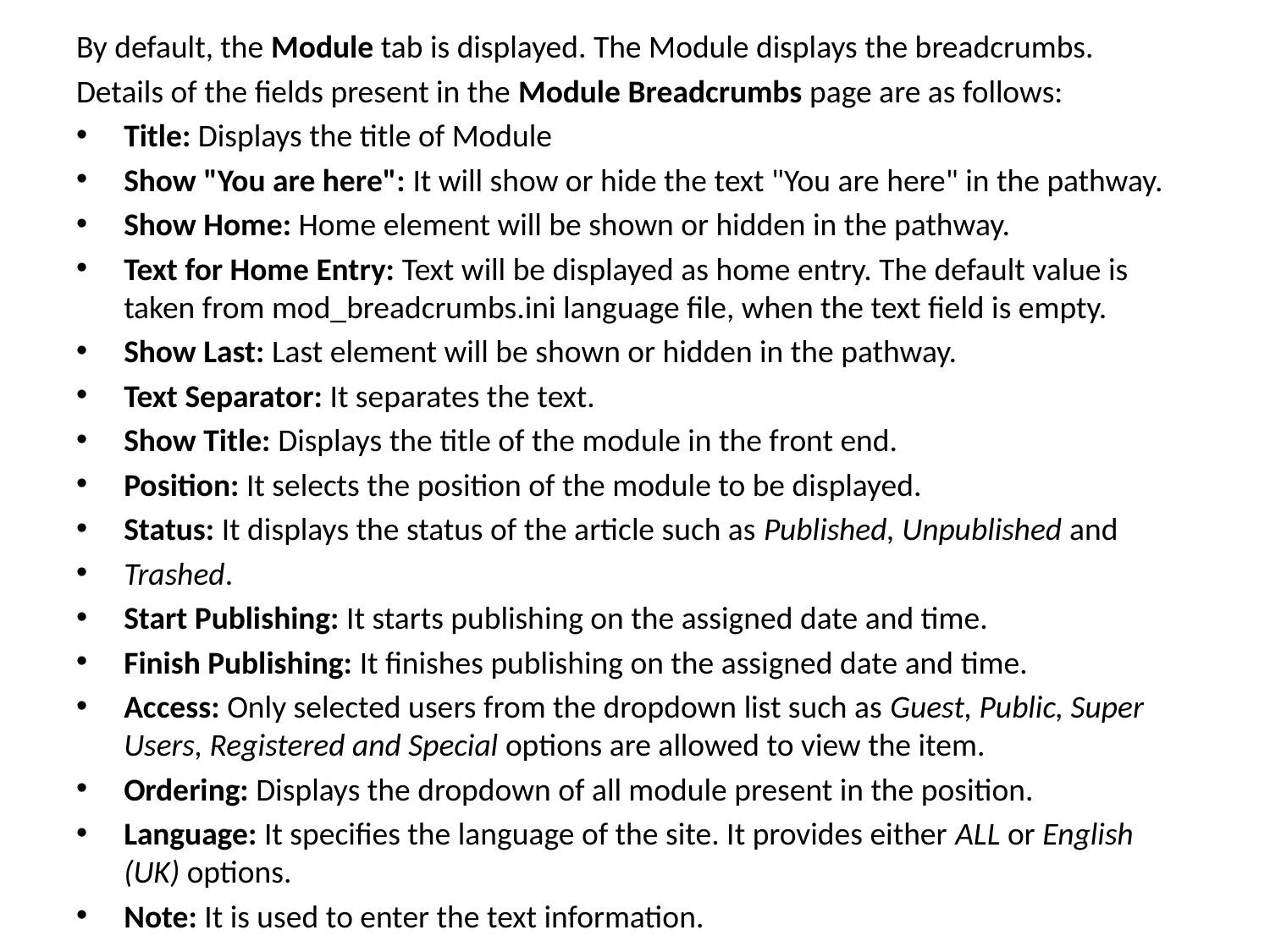

By default, the Module tab is displayed. The Module displays the breadcrumbs.
Details of the fields present in the Module Breadcrumbs page are as follows:
Title: Displays the title of Module
Show "You are here": It will show or hide the text "You are here" in the pathway.
Show Home: Home element will be shown or hidden in the pathway.
Text for Home Entry: Text will be displayed as home entry. The default value is taken from mod_breadcrumbs.ini language file, when the text field is empty.
Show Last: Last element will be shown or hidden in the pathway.
Text Separator: It separates the text.
Show Title: Displays the title of the module in the front end.
Position: It selects the position of the module to be displayed.
Status: It displays the status of the article such as Published, Unpublished and
Trashed.
Start Publishing: It starts publishing on the assigned date and time.
Finish Publishing: It finishes publishing on the assigned date and time.
Access: Only selected users from the dropdown list such as Guest, Public, Super Users, Registered and Special options are allowed to view the item.
Ordering: Displays the dropdown of all module present in the position.
Language: It specifies the language of the site. It provides either ALL or English (UK) options.
Note: It is used to enter the text information.